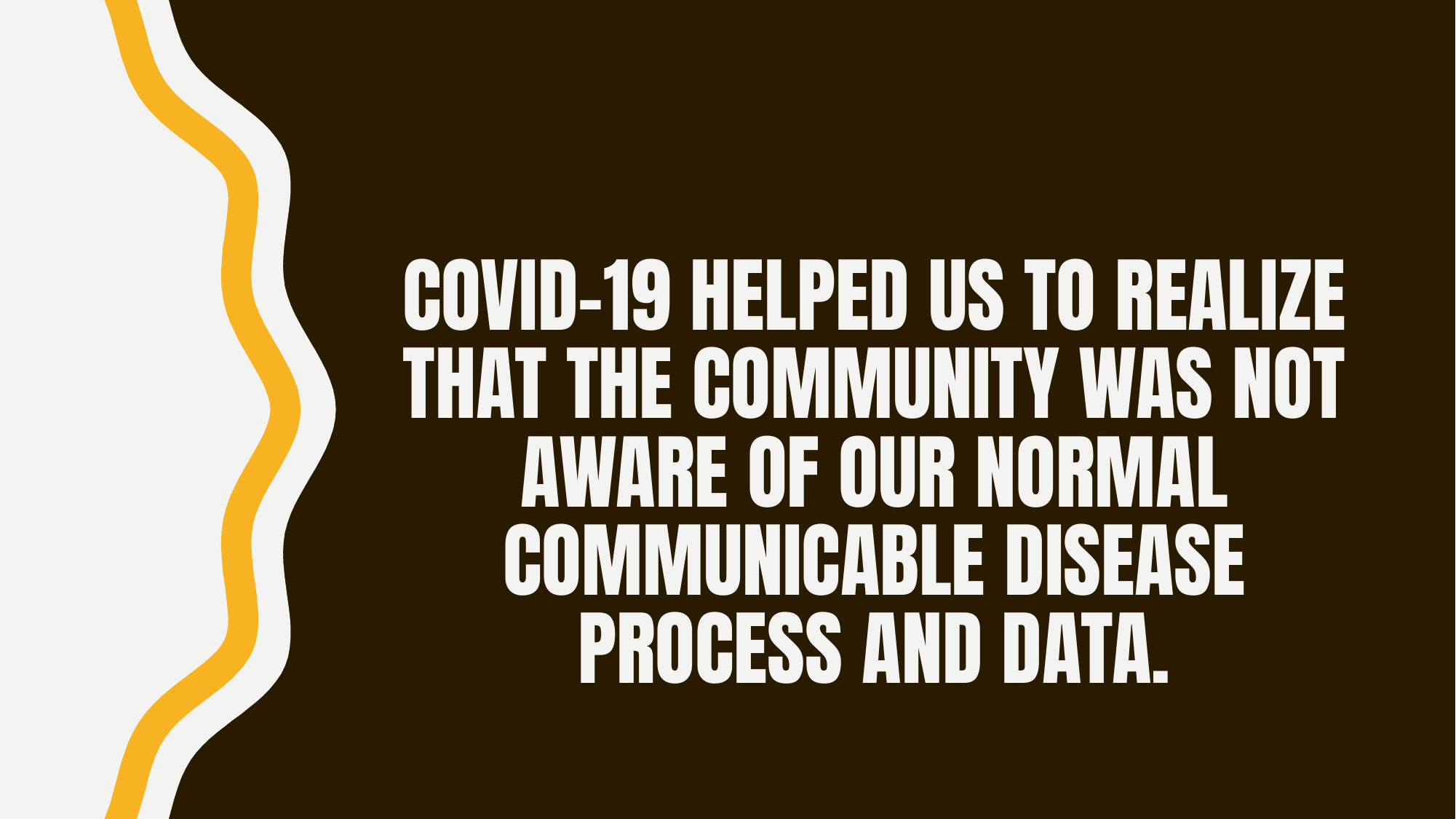

# COVID-19 HELPED US TO REALIZE THAT THE COMMUNITY WAS NOT AWARE OF OUR NORMAL COMMUNICABLE DISEASE PROCESS AND DATA.